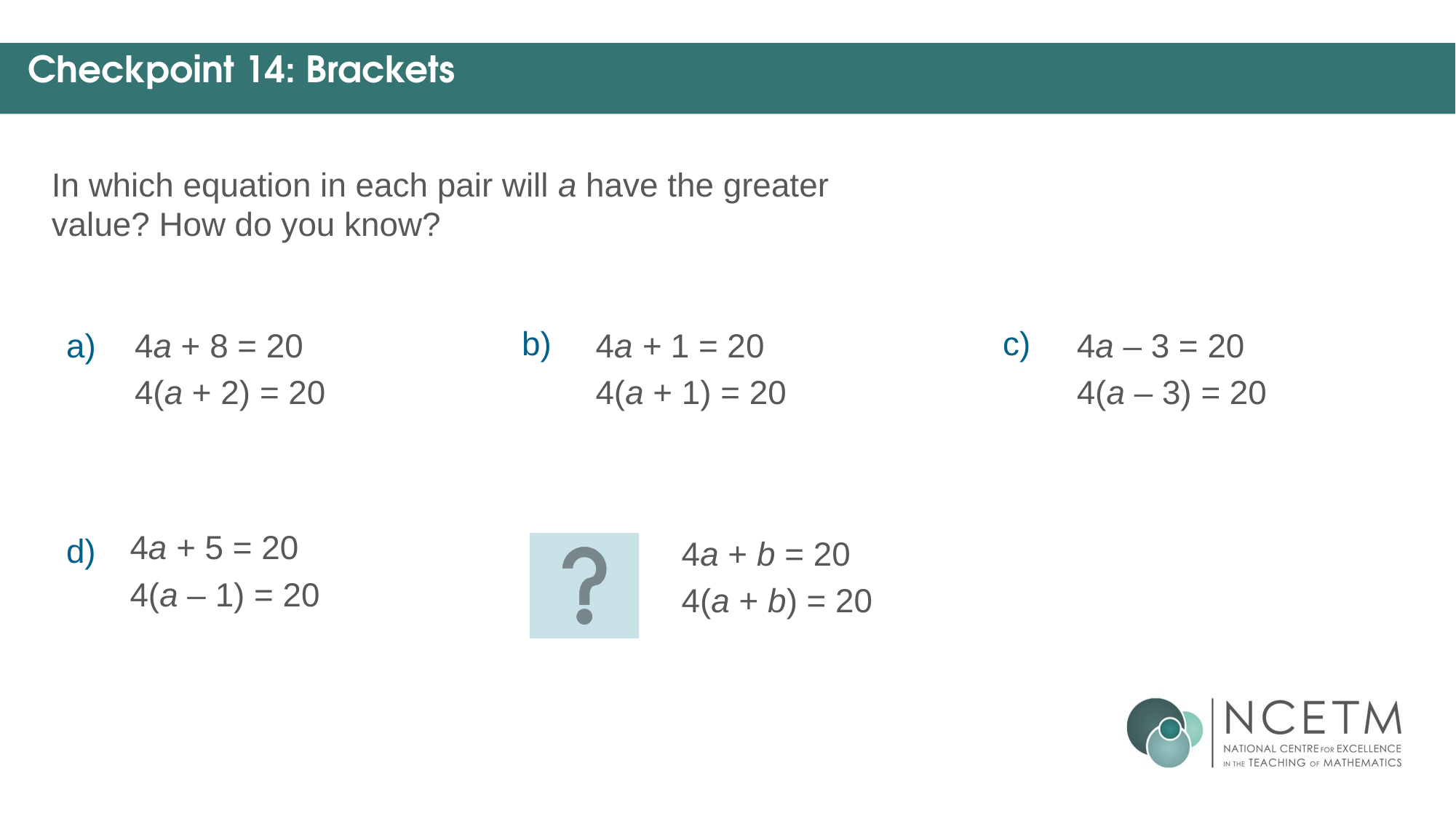

Checkpoint 14: Brackets
In which equation in each pair will a have the greater value? How do you know?
b)
c)
a)
4a + 8 = 20
4(a + 2) = 20
4a + 1 = 20
4(a + 1) = 20
4a – 3 = 20
4(a – 3) = 20
4a + 5 = 20
4(a – 1) = 20
d)
4a + b = 20
4(a + b) = 20